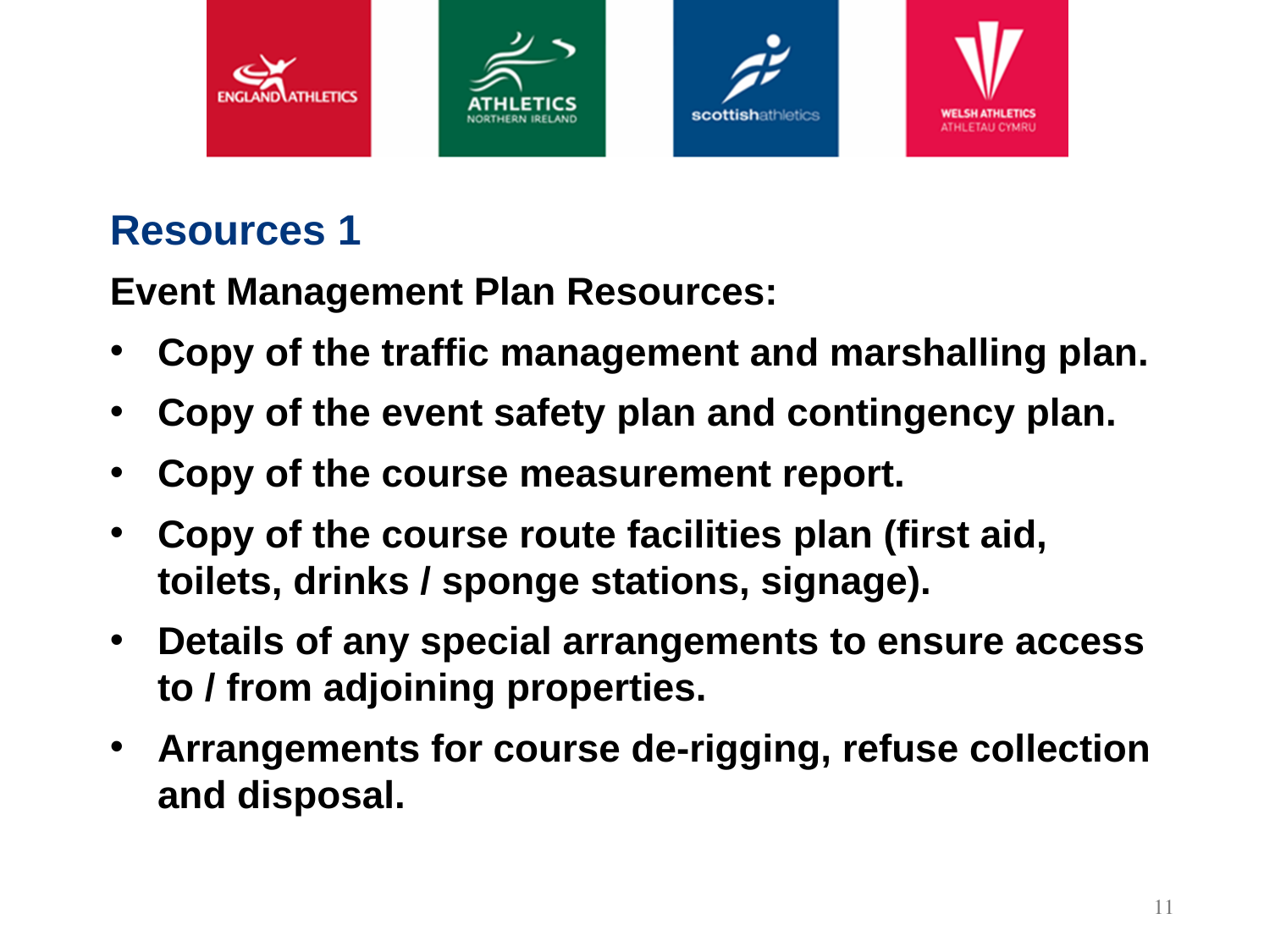

Resources 1
Event Management Plan Resources:
Copy of the traffic management and marshalling plan.
Copy of the event safety plan and contingency plan.
Copy of the course measurement report.
Copy of the course route facilities plan (first aid, toilets, drinks / sponge stations, signage).
Details of any special arrangements to ensure access to / from adjoining properties.
Arrangements for course de-rigging, refuse collection and disposal.
11